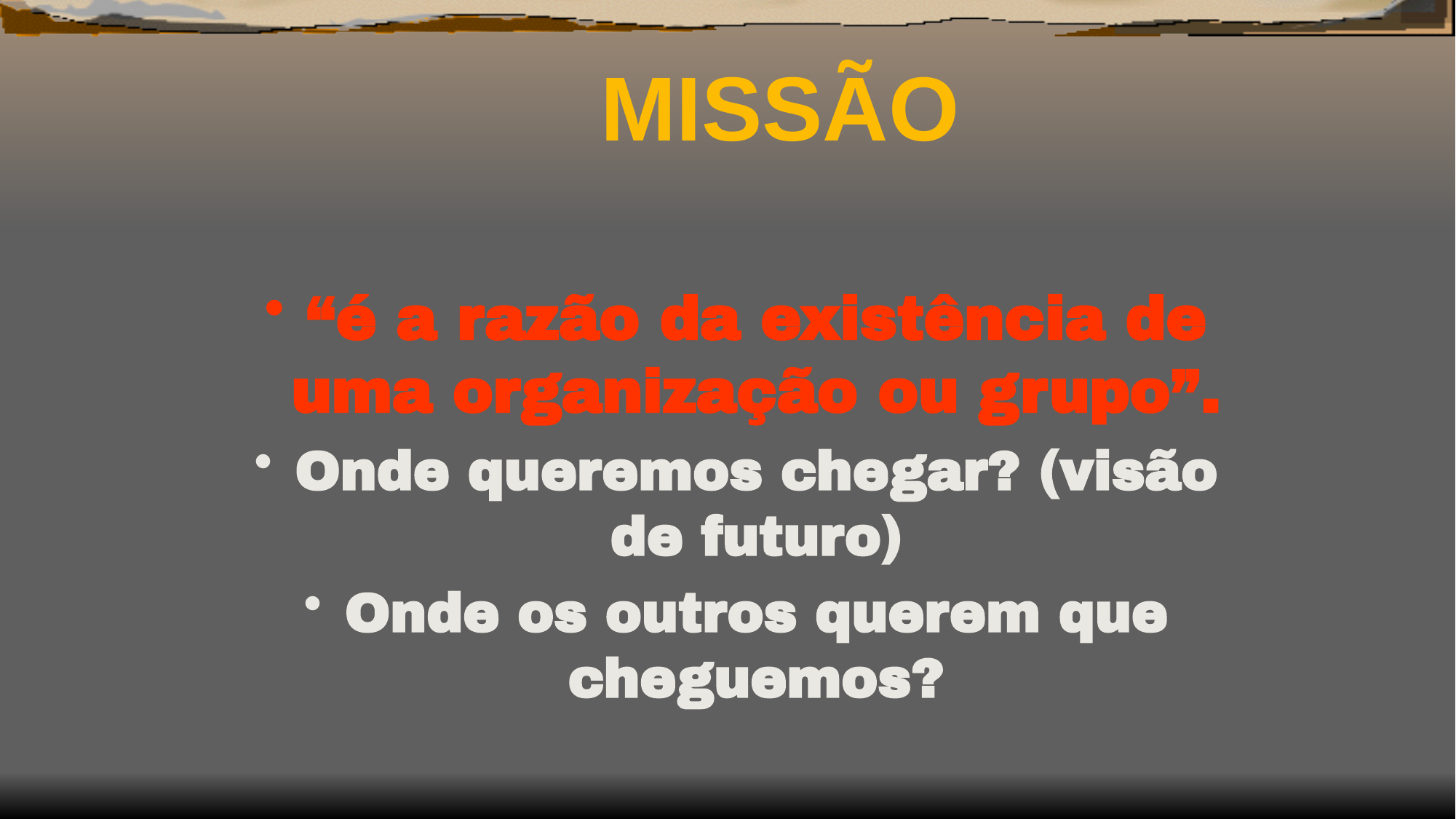

MISSÃO
“é a razão da existência de uma organização ou grupo”.
Onde queremos chegar? (visão de futuro)
Onde os outros querem que cheguemos?